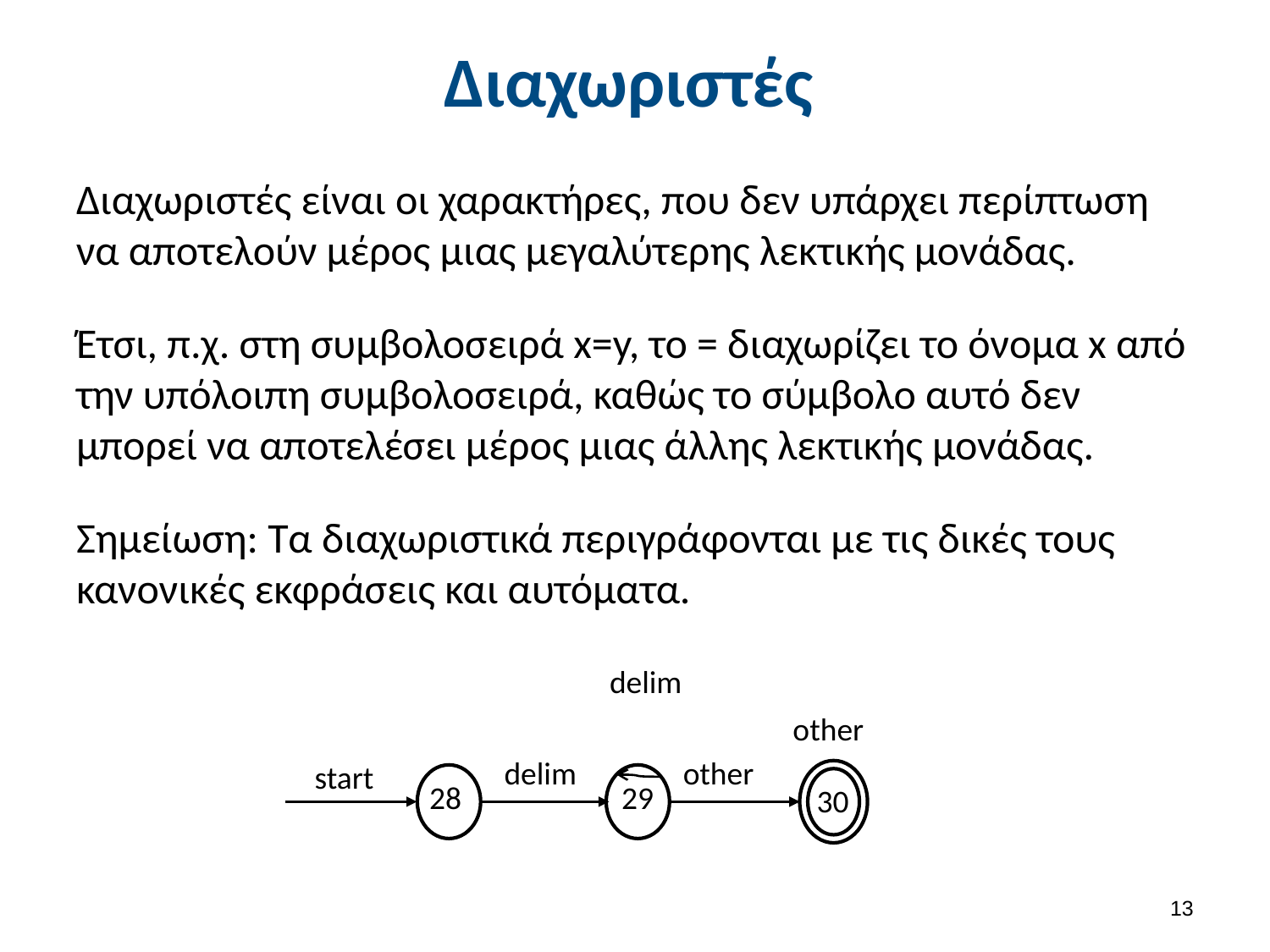

# Διαχωριστές
Διαχωριστές είναι οι χαρακτήρες, που δεν υπάρχει περίπτωση να αποτελούν μέρος μιας μεγαλύτερης λεκτικής μονάδας.
Έτσι, π.χ. στη συμβολοσειρά x=y, το = διαχωρίζει το όνομα x από την υπόλοιπη συμβολοσειρά, καθώς το σύμβολο αυτό δεν μπορεί να αποτελέσει μέρος μιας άλλης λεκτικής μονάδας.
Σημείωση: Τα διαχωριστικά περιγράφονται με τις δικές τους κανονικές εκφράσεις και αυτόματα.

delim
οther
other
delim
start

28
29
30
13